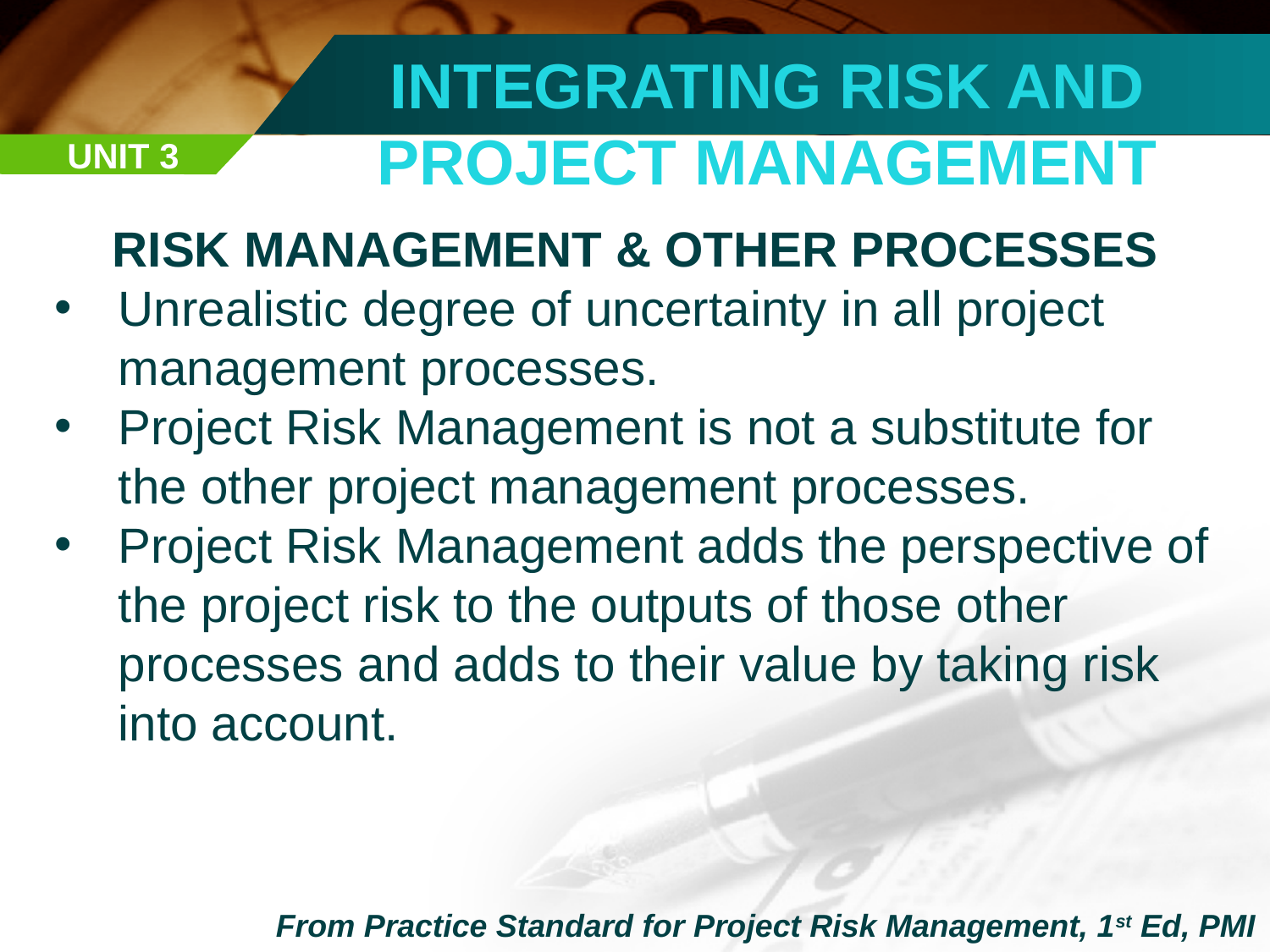

INTEGRATING RISK AND PROJECT MANAGEMENT
UNIT 3
RISK MANAGEMENT & OTHER PROCESSES
Unrealistic degree of uncertainty in all project management processes.
Project Risk Management is not a substitute for the other project management processes.
Project Risk Management adds the perspective of the project risk to the outputs of those other processes and adds to their value by taking risk into account.

From Practice Standard for Project Risk Management, 1st Ed, PMI